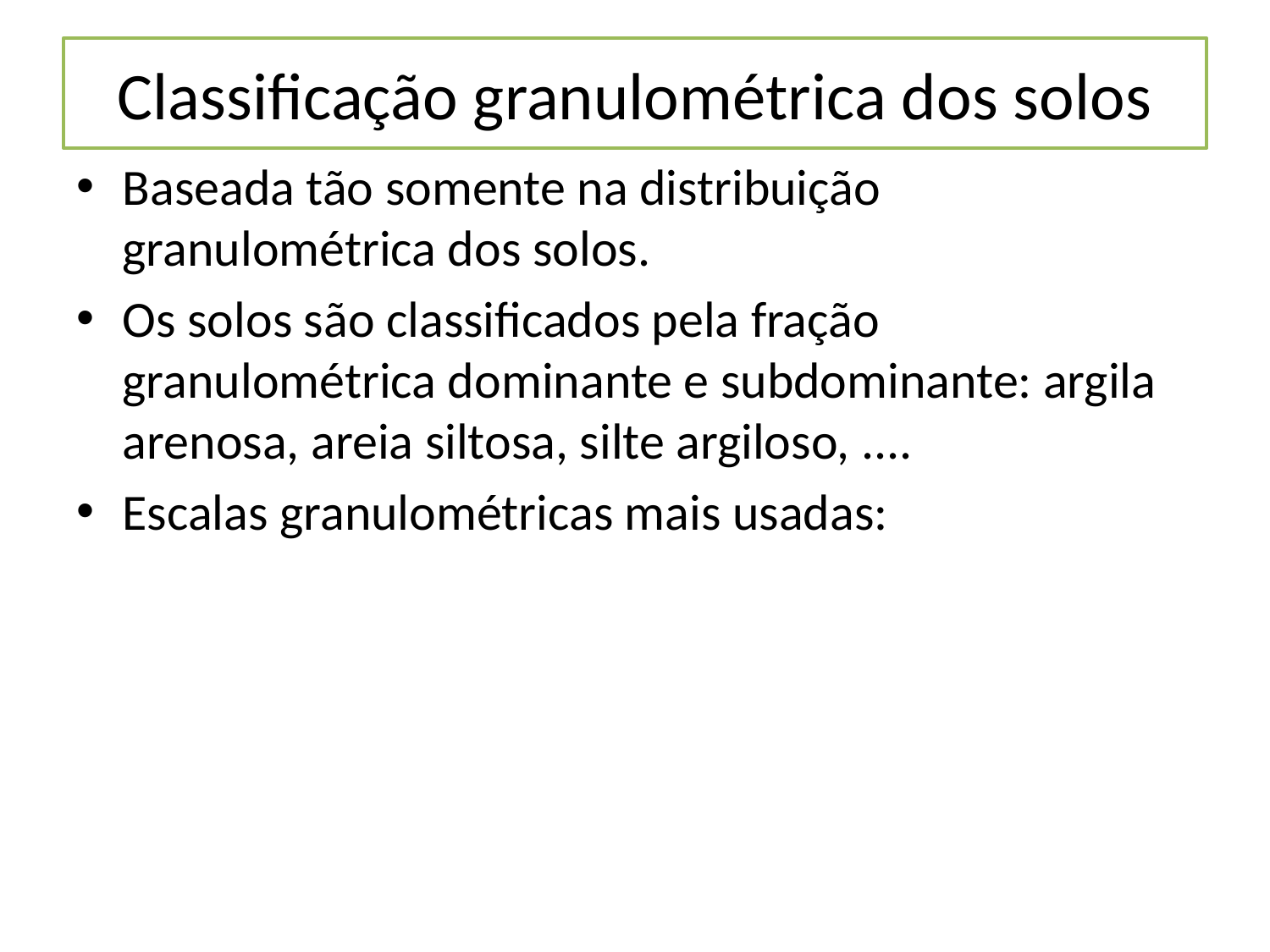

# Classificação granulométrica dos solos
Baseada tão somente na distribuição granulométrica dos solos.
Os solos são classificados pela fração granulométrica dominante e subdominante: argila arenosa, areia siltosa, silte argiloso, ....
Escalas granulométricas mais usadas: